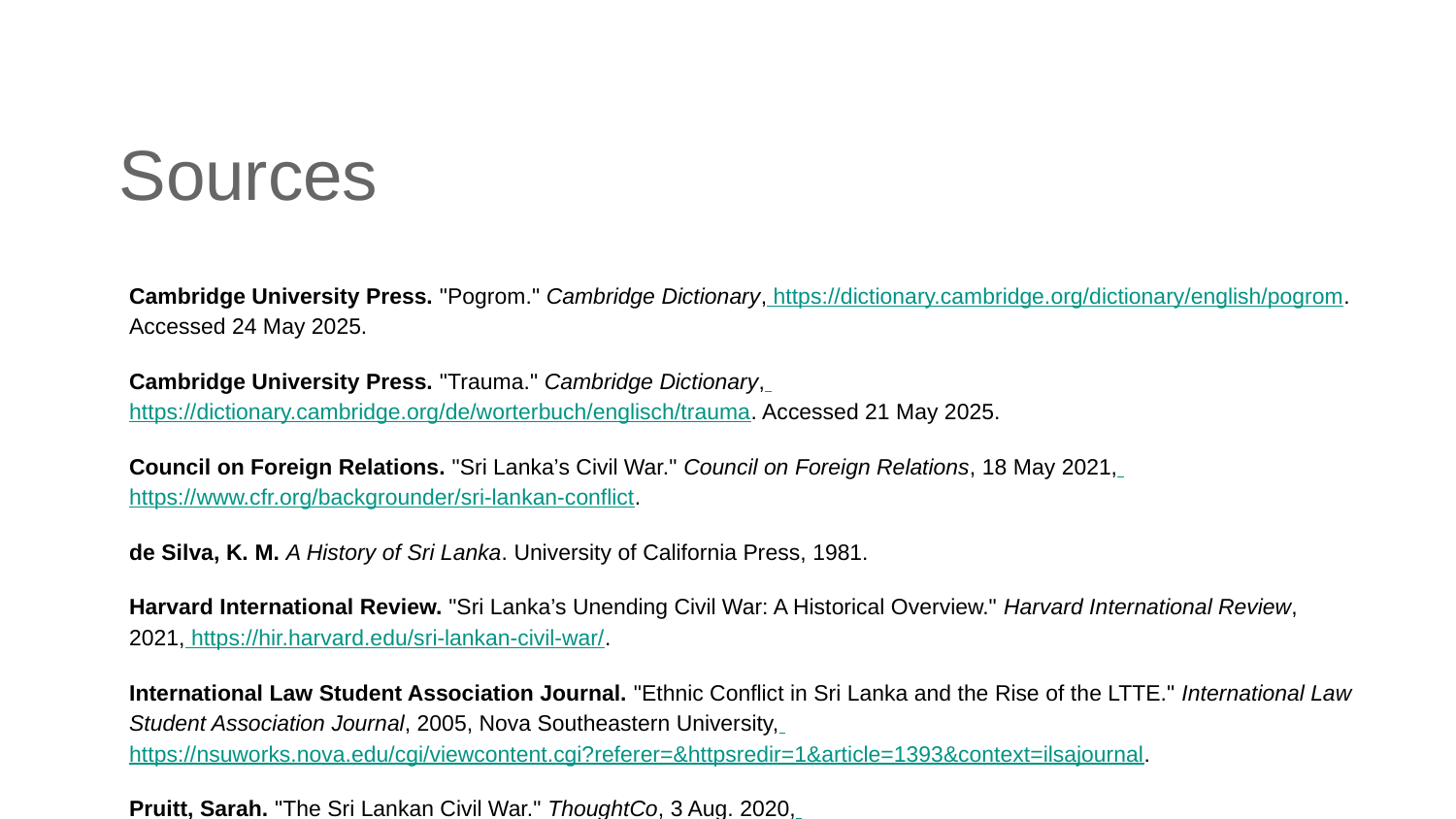

Sources
Cambridge University Press. "Pogrom." Cambridge Dictionary, https://dictionary.cambridge.org/dictionary/english/pogrom. Accessed 24 May 2025.
Cambridge University Press. "Trauma." Cambridge Dictionary, https://dictionary.cambridge.org/de/worterbuch/englisch/trauma. Accessed 21 May 2025.
Council on Foreign Relations. "Sri Lanka’s Civil War." Council on Foreign Relations, 18 May 2021, https://www.cfr.org/backgrounder/sri-lankan-conflict.
de Silva, K. M. A History of Sri Lanka. University of California Press, 1981.
Harvard International Review. "Sri Lanka’s Unending Civil War: A Historical Overview." Harvard International Review, 2021, https://hir.harvard.edu/sri-lankan-civil-war/.
International Law Student Association Journal. "Ethnic Conflict in Sri Lanka and the Rise of the LTTE." International Law Student Association Journal, 2005, Nova Southeastern University, https://nsuworks.nova.edu/cgi/viewcontent.cgi?referer=&httpsredir=1&article=1393&context=ilsajournal.
Pruitt, Sarah. "The Sri Lankan Civil War." ThoughtCo, 3 Aug. 2020, https://www.thoughtco.com/the-sri-lankan-civil-war-195086.
United States Holocaust Memorial Museum. "The Night of Broken Glass." USHMM Encyclopedia, https://encyclopedia.ushmm.org/content/en/article/the-night-of-broken-glass. Accessed 24 May 2025.
"Black July 1983." Groundviews, Centre for Policy Alternatives, July 2013, https://groundviews.org/wp-content/uploads/2013/09/Black-July.pdf.
Ananthavinayagan, Thamil Venthan. “The Burning of Jaffna Public Library: Sri Lanka’s First Step Toward Civil War.” The Diplomat, 31 May 2020, https://thediplomat.com/2020/05/the-burning-of-jaffna-public-library-sri-lankas-first-step-toward-civil-war/.
Wijesinha, Rajiva. "Beware Extremism as in July 1983 Can Blow Up." Ministry of Foreign Affairs, Foreign Employment & Tourism, 2008, https://mfa.gov.lk/en/beware-extremism-as-in-july-1983-can-blow-up/.